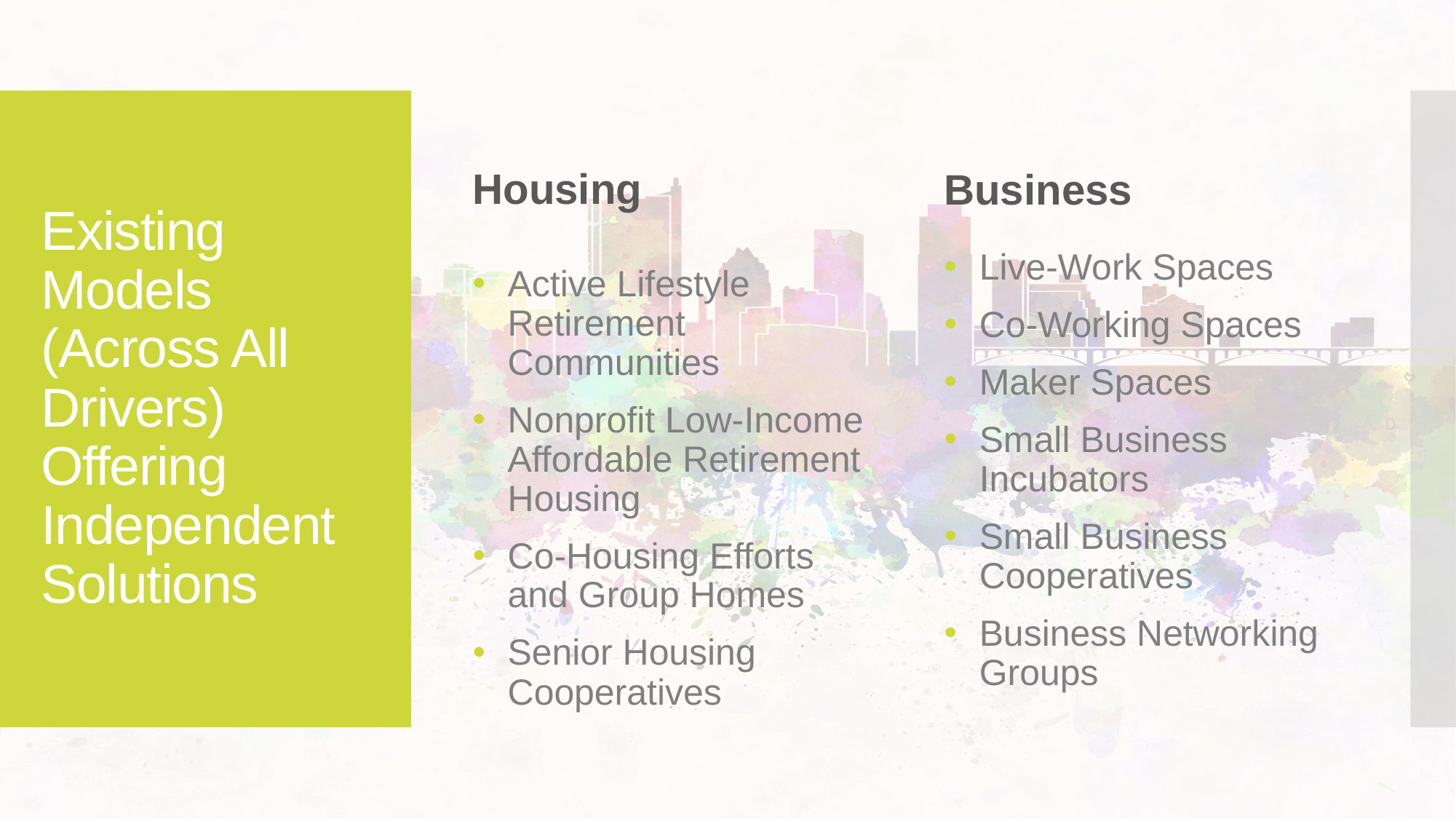

Housing
Business
# Existing Models (Across All Drivers) Offering Independent Solutions
Live-Work Spaces
Co-Working Spaces
Maker Spaces
Small Business Incubators
Small Business Cooperatives
Business Networking Groups
Active Lifestyle Retirement Communities
Nonprofit Low-Income Affordable Retirement Housing
Co-Housing Efforts and Group Homes
Senior Housing Cooperatives